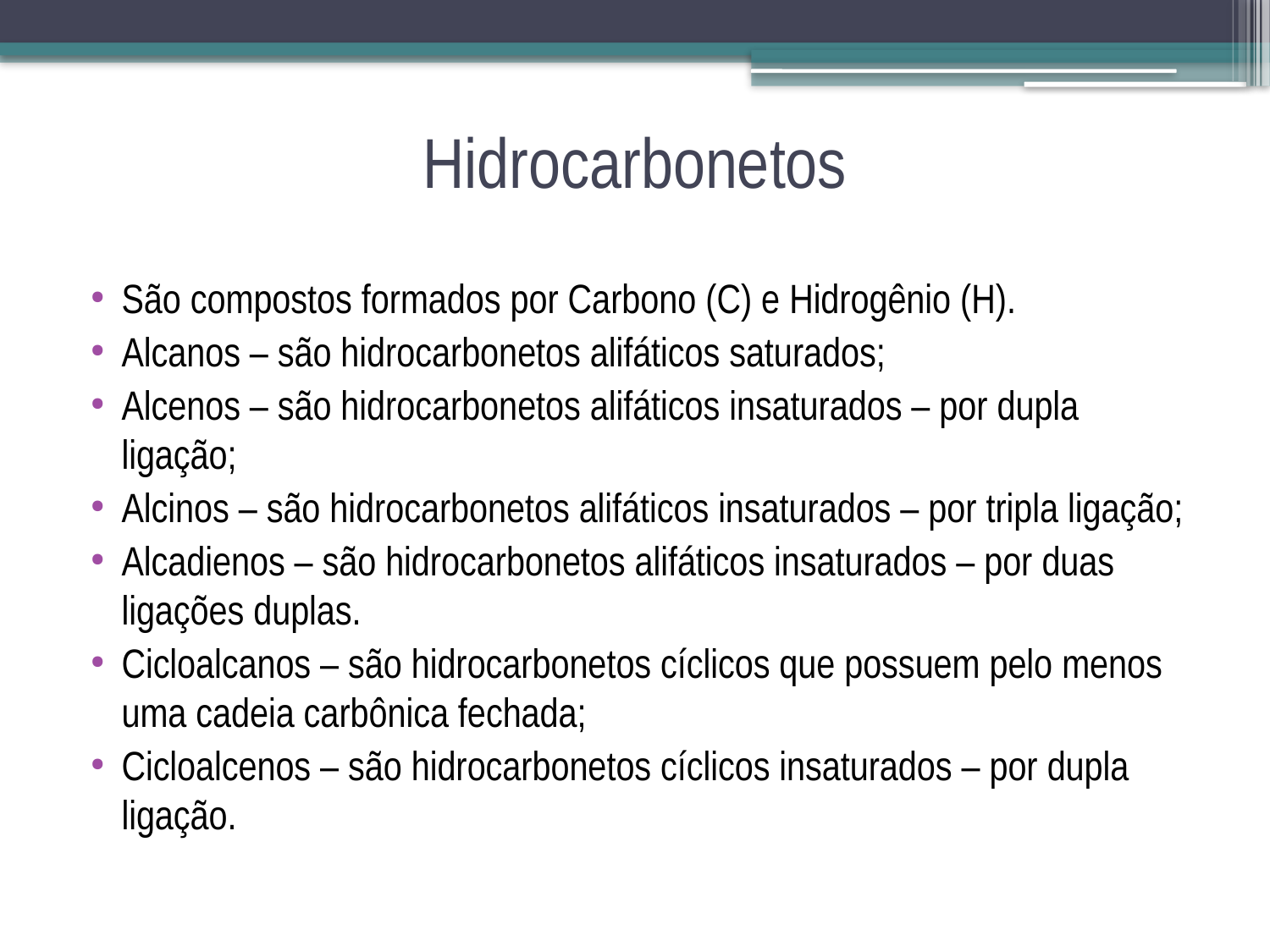

# Hidrocarbonetos
São compostos formados por Carbono (C) e Hidrogênio (H).
Alcanos – são hidrocarbonetos alifáticos saturados;
Alcenos – são hidrocarbonetos alifáticos insaturados – por dupla ligação;
Alcinos – são hidrocarbonetos alifáticos insaturados – por tripla ligação;
Alcadienos – são hidrocarbonetos alifáticos insaturados – por duas ligações duplas.
Cicloalcanos – são hidrocarbonetos cíclicos que possuem pelo menos uma cadeia carbônica fechada;
Cicloalcenos – são hidrocarbonetos cíclicos insaturados – por dupla ligação.